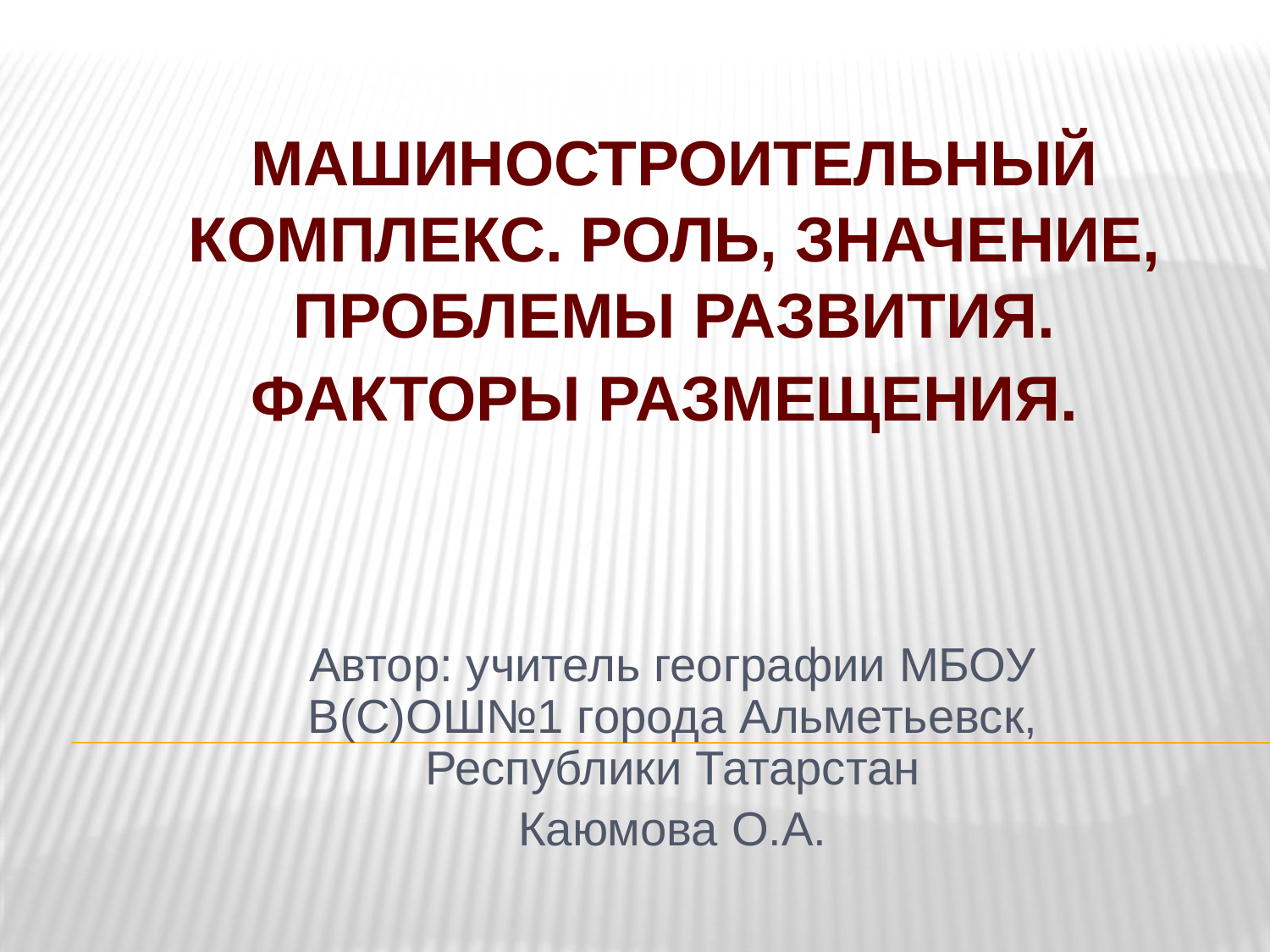

# Машиностроительный комплекс. Роль, значение, проблемы развития. Факторы размещения.
Автор: учитель географии МБОУ В(С)ОШ№1 города Альметьевск, Республики Татарстан
Каюмова О.А.